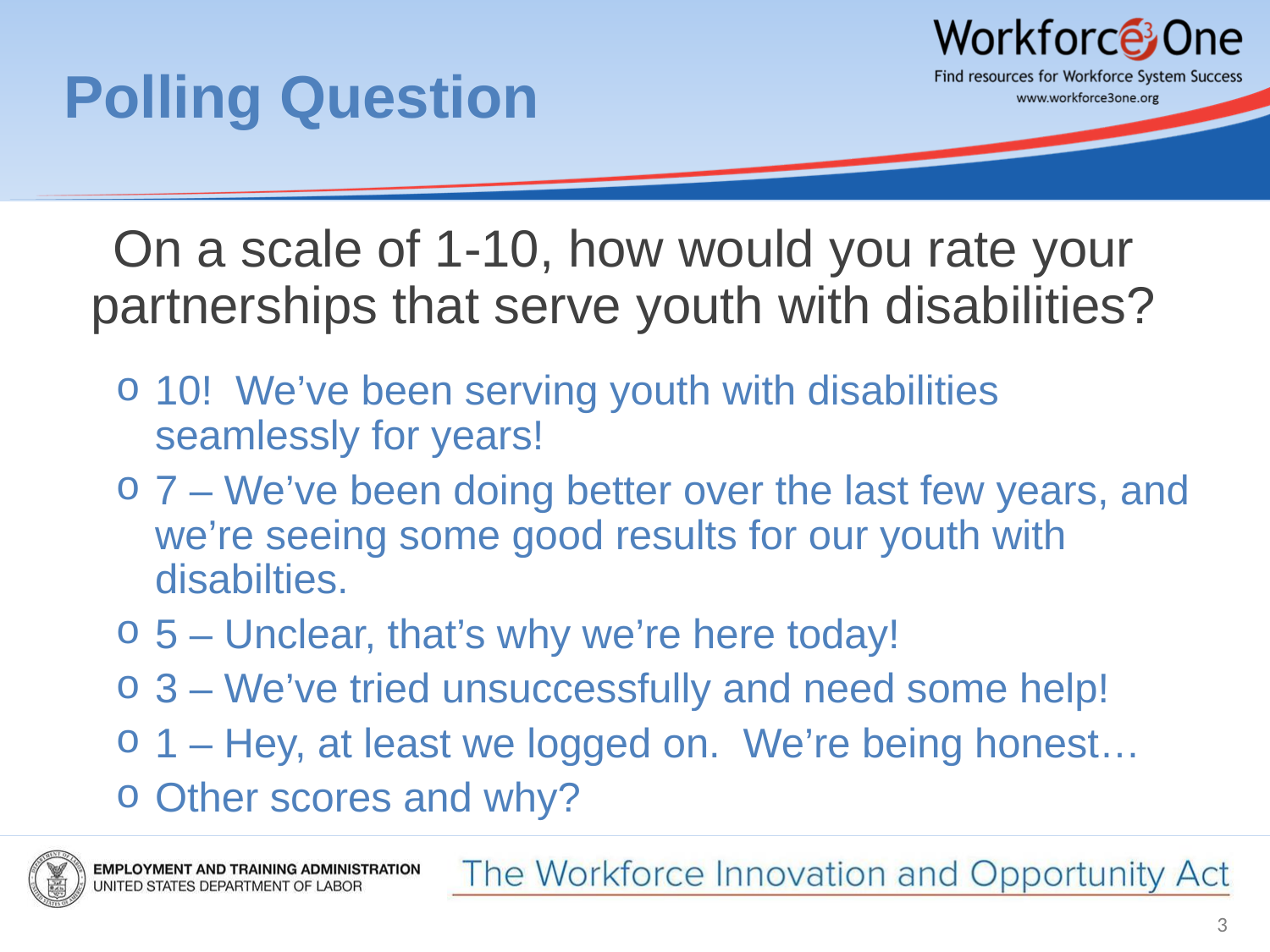

# Polling Question
On a scale of 1-10, how would you rate your partnerships that serve youth with disabilities?

10!  We’ve been serving youth with disabilities seamlessly for years!
7 – We’ve been doing better over the last few years, and we’re seeing some good results for our youth with disabilties.
5 – Unclear, that’s why we’re here today!
3 – We’ve tried unsuccessfully and need some help!
1 – Hey, at least we logged on.  We’re being honest…
Other scores and why?